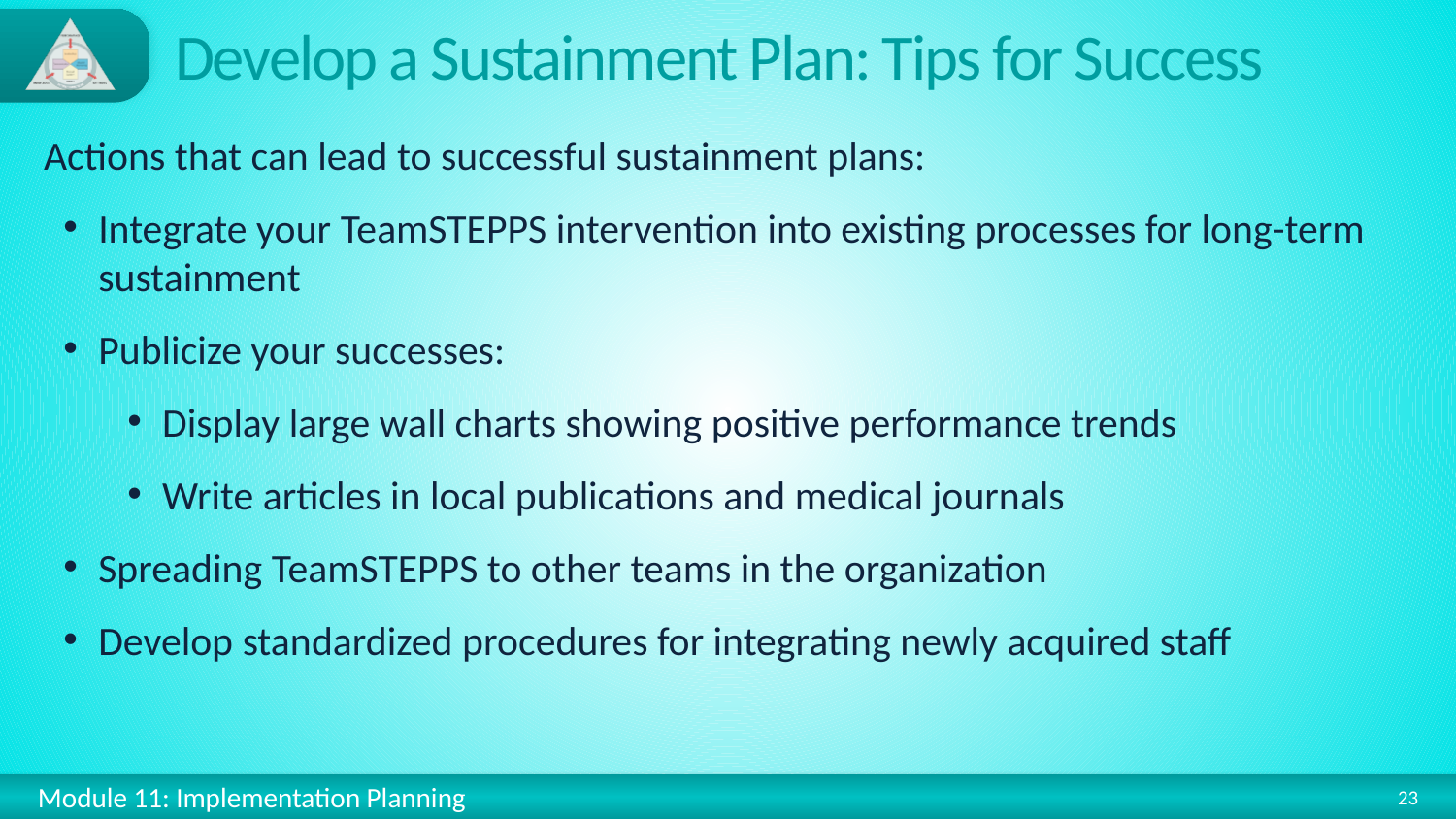

# Develop a Sustainment Plan: Tips for Success
Actions that can lead to successful sustainment plans:
Integrate your TeamSTEPPS intervention into existing processes for long-term sustainment
Publicize your successes:
Display large wall charts showing positive performance trends
Write articles in local publications and medical journals
Spreading TeamSTEPPS to other teams in the organization
Develop standardized procedures for integrating newly acquired staff